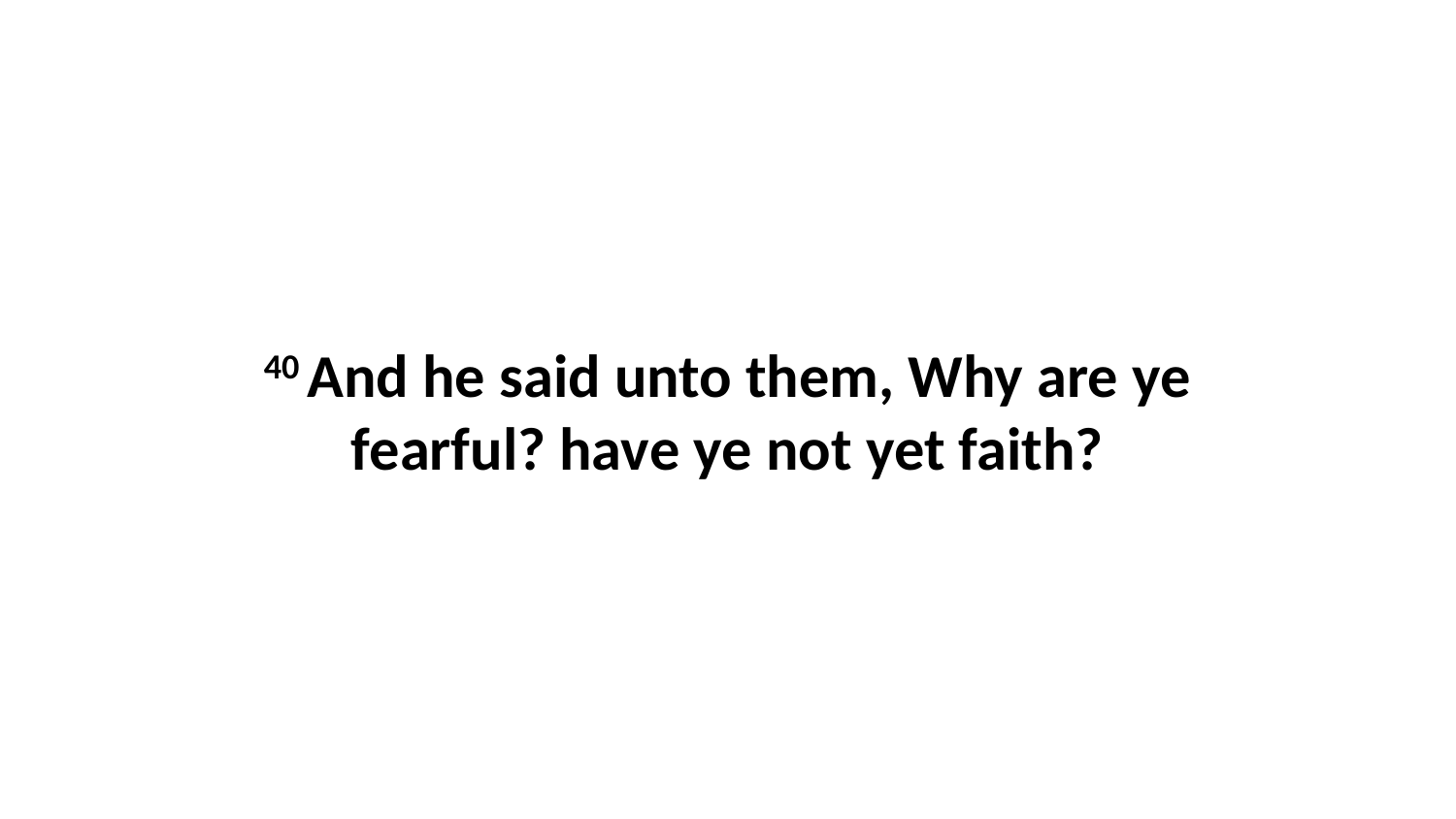

40 And he said unto them, Why are ye fearful? have ye not yet faith?